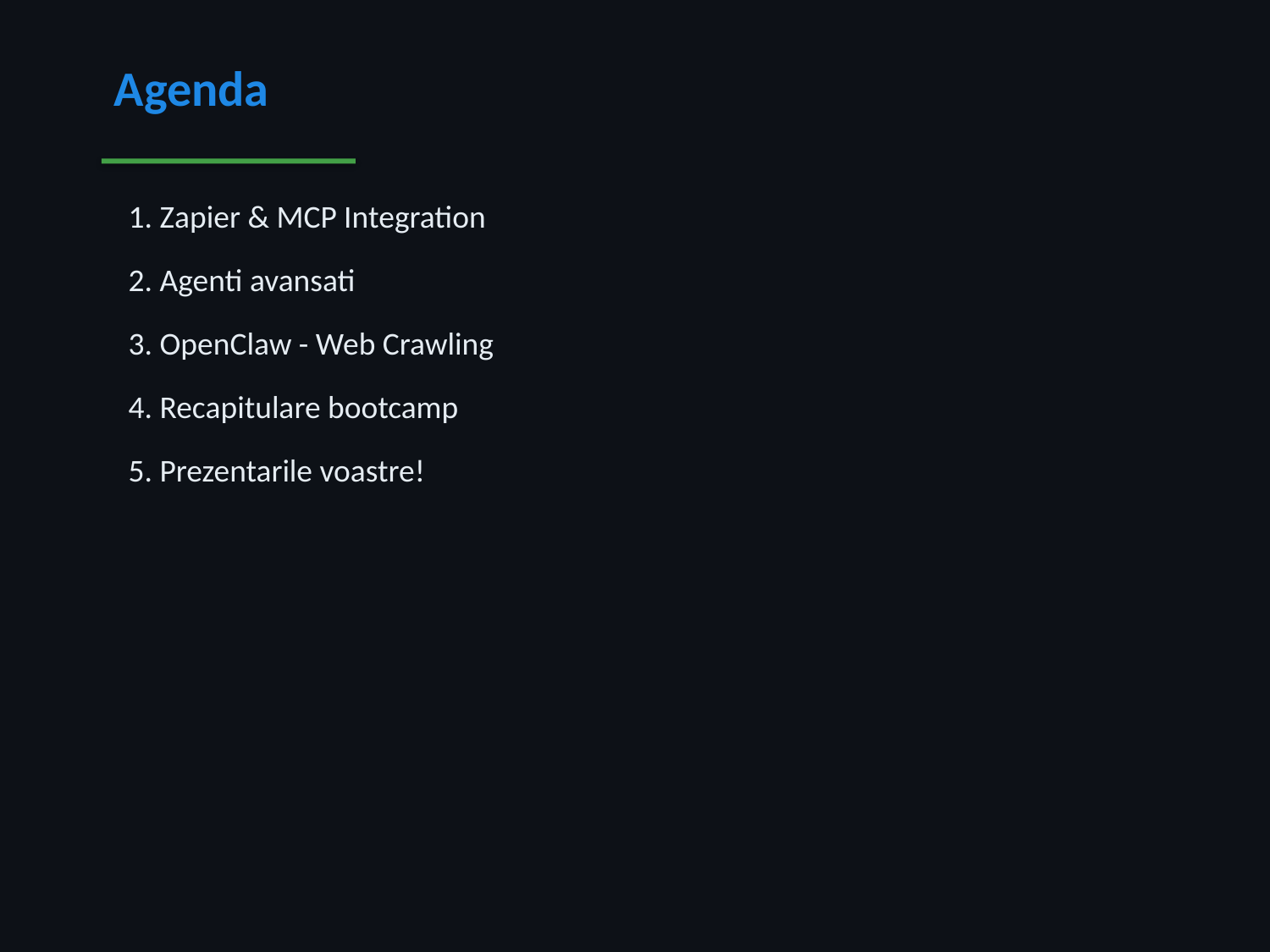

Agenda

  1. Zapier & MCP Integration
  2. Agenti avansati
  3. OpenClaw - Web Crawling
  4. Recapitulare bootcamp
  5. Prezentarile voastre!